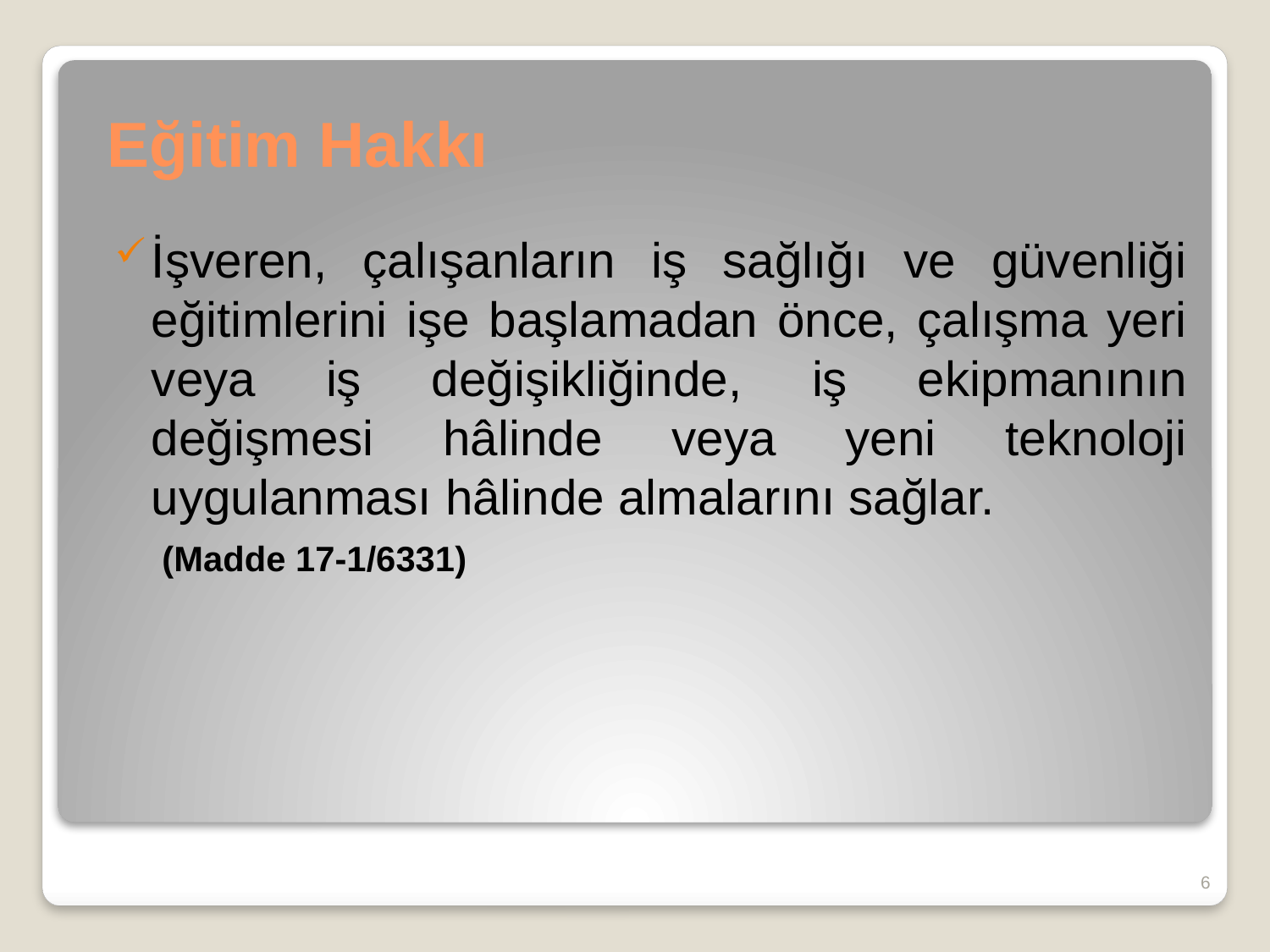

# Eğitim Hakkı
İşveren, çalışanların iş sağlığı ve güvenliği eğitimlerini işe başlamadan önce, çalışma yeri veya iş değişikliğinde, iş ekipmanının değişmesi hâlinde veya yeni teknoloji uygulanması hâlinde almalarını sağlar.
    (Madde 17-1/6331)
6